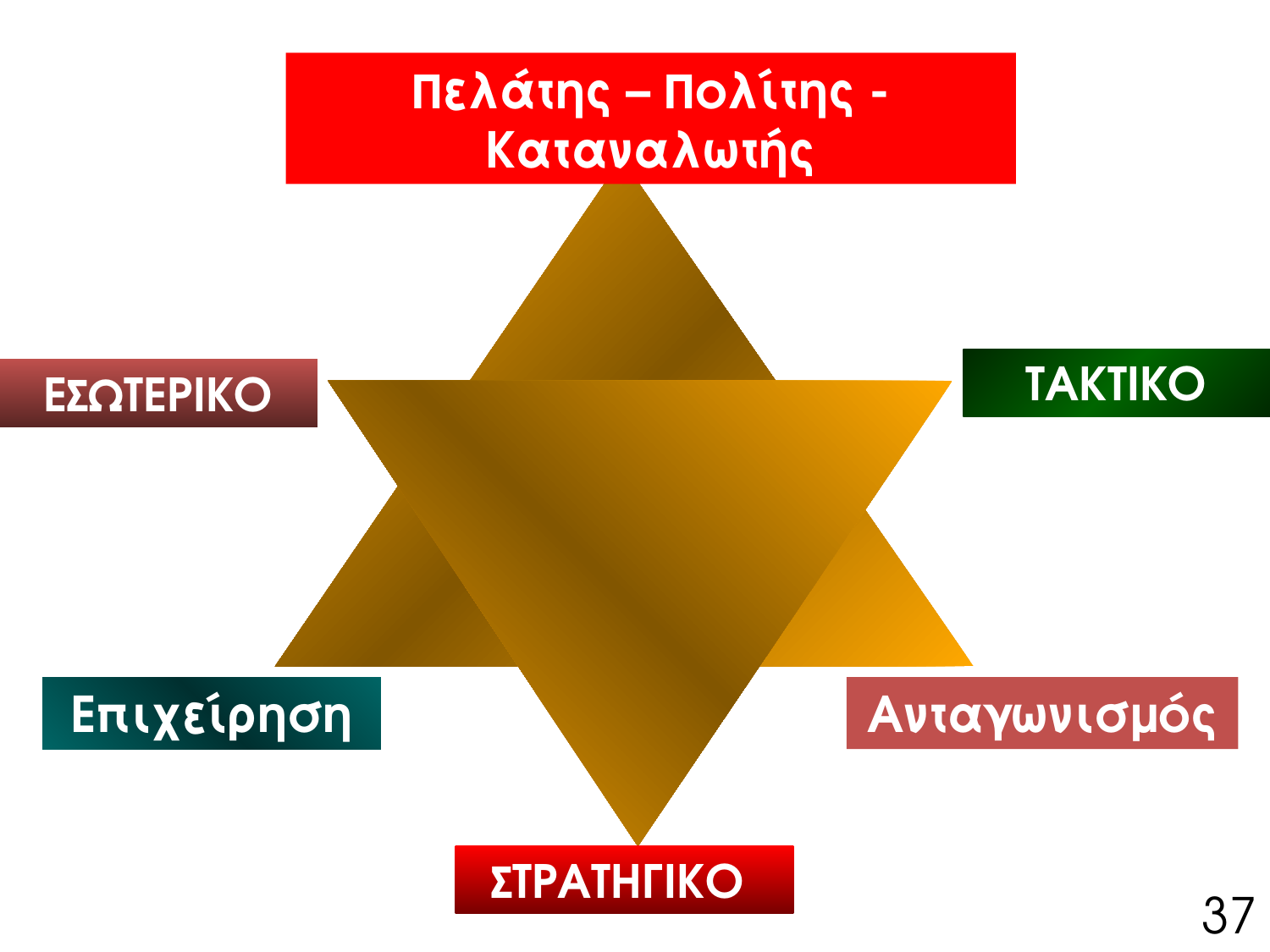

Πελάτης – Πολίτης - Καταναλωτής

ΤΑΚΤΙΚΟ
ΕΣΩΤΕΡΙΚΟ

Επιχείρηση
Ανταγωνισμός
ΣΤΡΑΤΗΓΙΚΟ
37